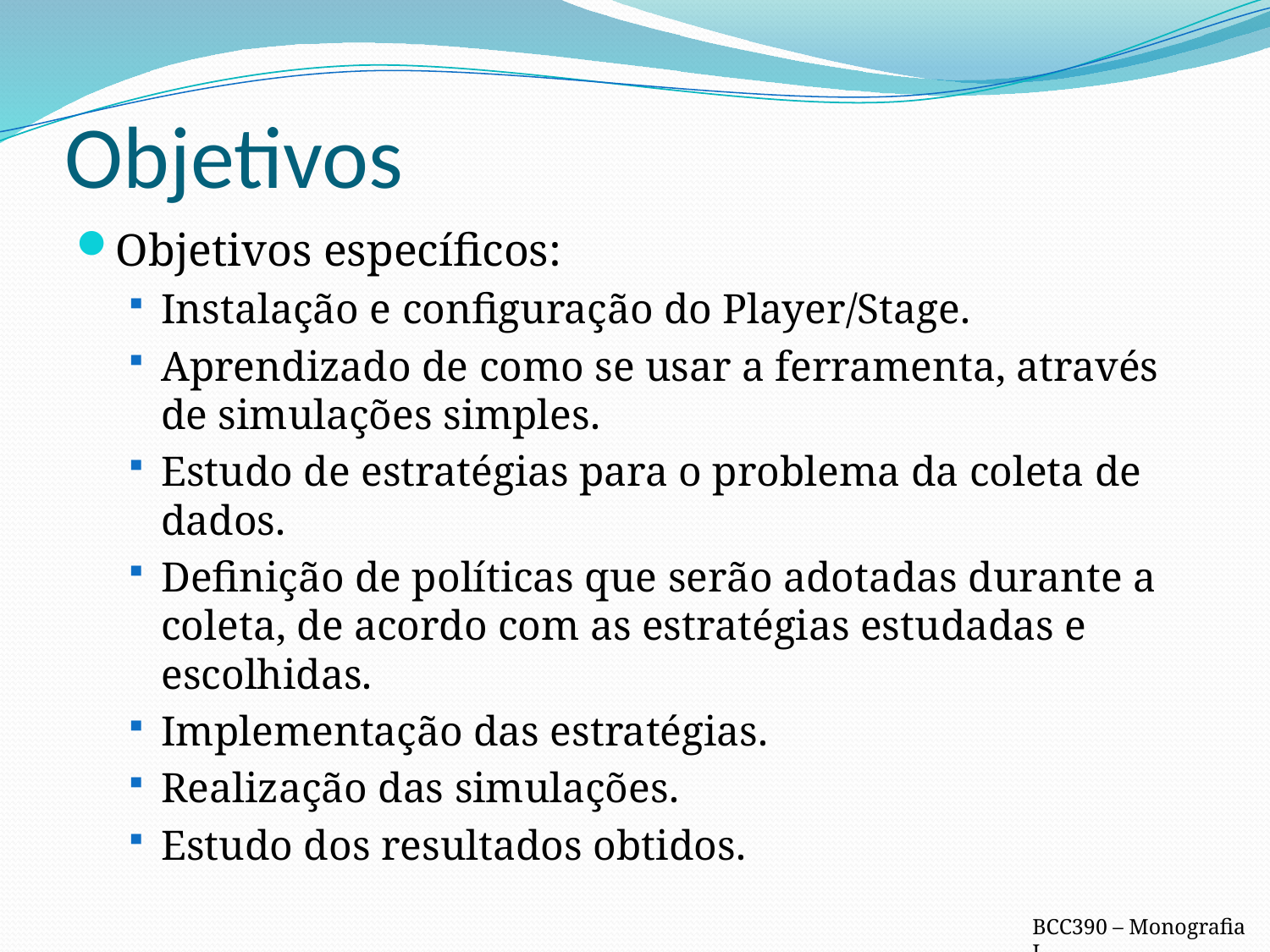

# Objetivos
Objetivos específicos:
Instalação e configuração do Player/Stage.
Aprendizado de como se usar a ferramenta, através de simulações simples.
Estudo de estratégias para o problema da coleta de dados.
Definição de políticas que serão adotadas durante a coleta, de acordo com as estratégias estudadas e escolhidas.
Implementação das estratégias.
Realização das simulações.
Estudo dos resultados obtidos.
BCC390 – Monografia I